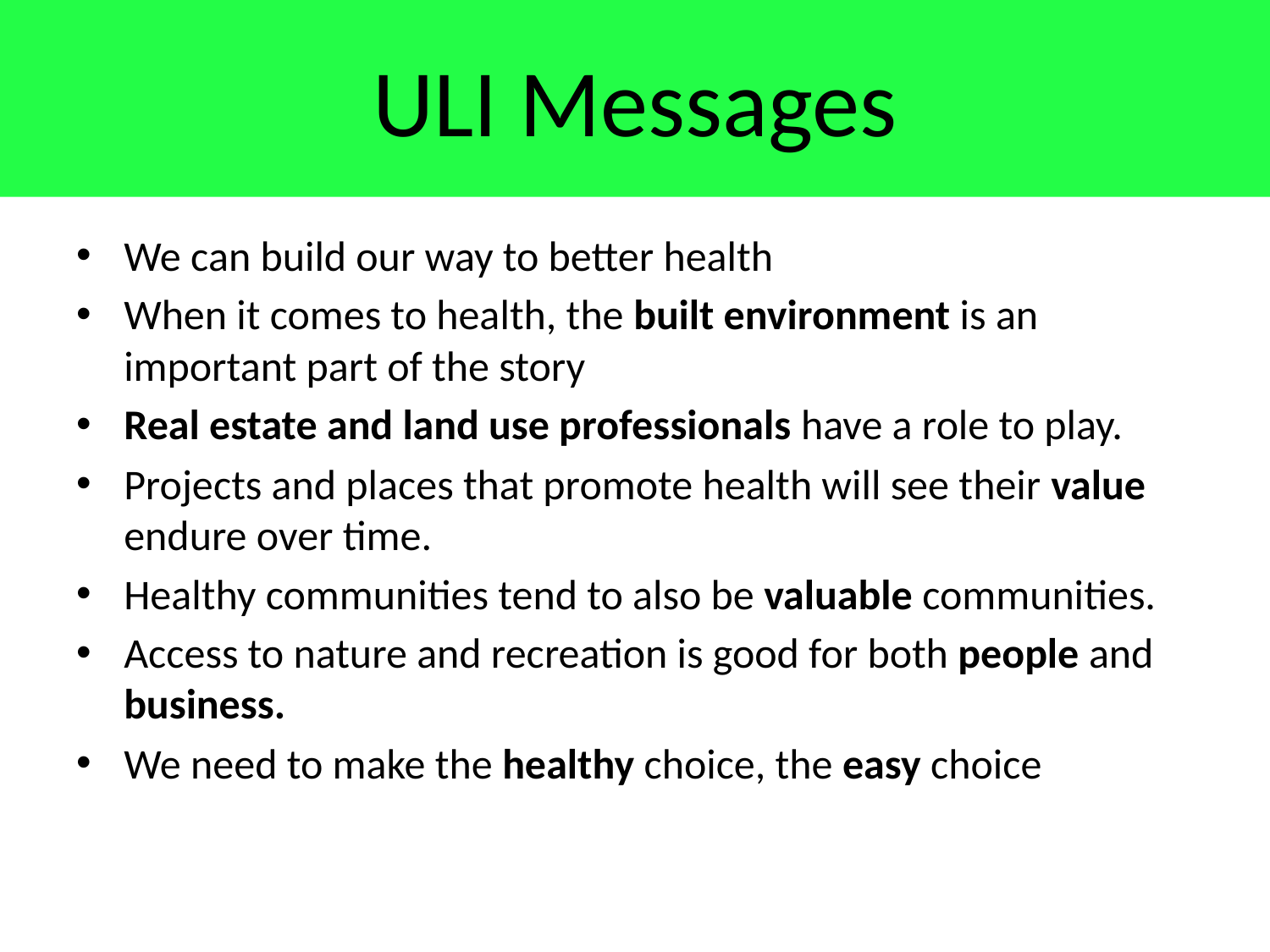

# ULI Messages
We can build our way to better health
When it comes to health, the built environment is an important part of the story
Real estate and land use professionals have a role to play.
Projects and places that promote health will see their value endure over time.
Healthy communities tend to also be valuable communities.
Access to nature and recreation is good for both people and business.
We need to make the healthy choice, the easy choice